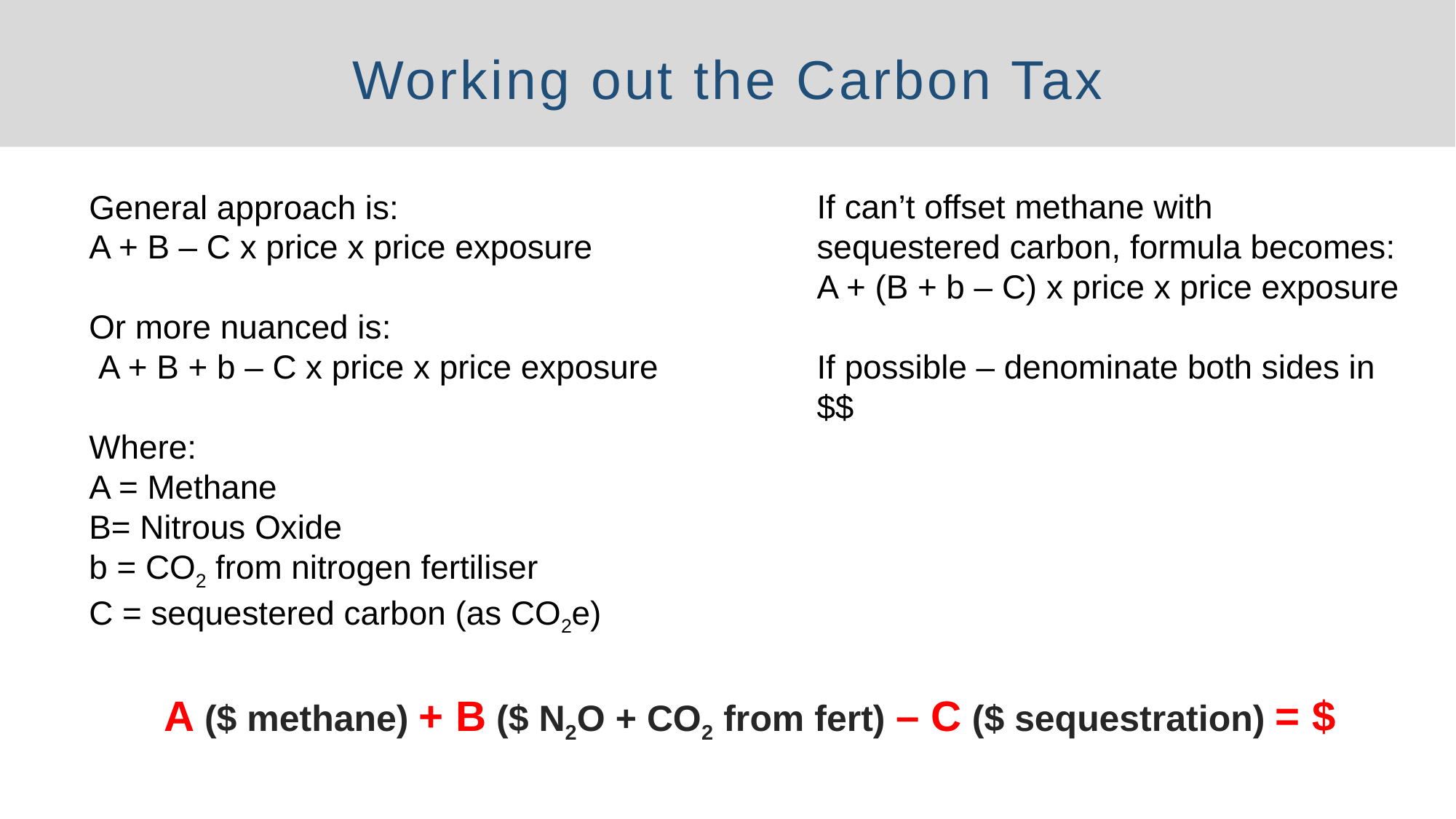

Working out the Carbon Tax

General approach is:
A + B – C x price x price exposure

Or more nuanced is:
 A + B + b – C x price x price exposure

Where:
A = Methane
B= Nitrous Oxide
b = CO2 from nitrogen fertiliser
C = sequestered carbon (as CO2e)
If can’t offset methane with sequestered carbon, formula becomes:
A + (B + b – C) x price x price exposure

If possible – denominate both sides in $$
A ($ methane) + B ($ N2O + CO2 from fert) – C ($ sequestration) = $